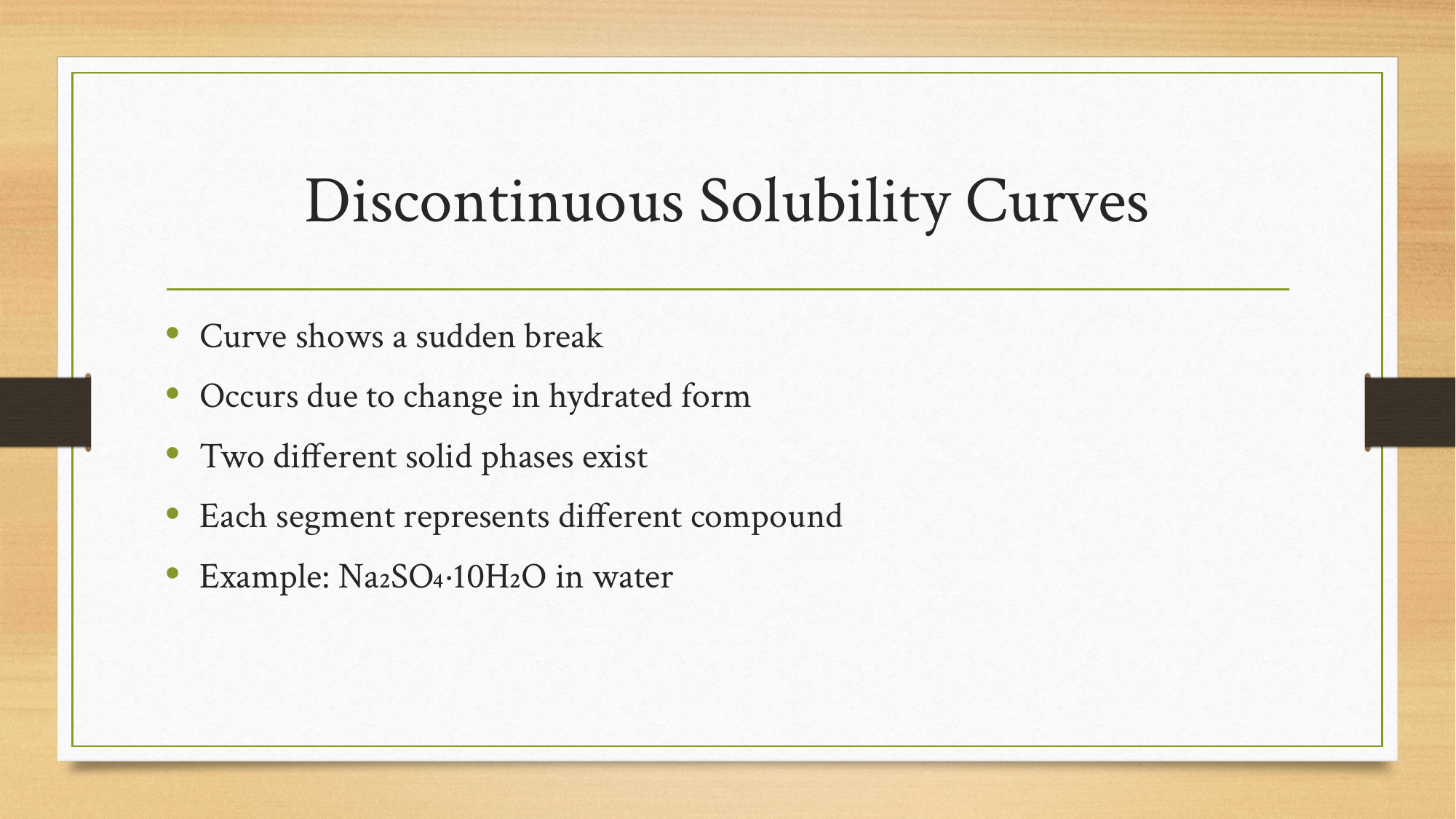

# Discontinuous Solubility Curves
Curve shows a sudden break
Occurs due to change in hydrated form
Two different solid phases exist
Each segment represents different compound
Example: Na₂SO₄·10H₂O in water